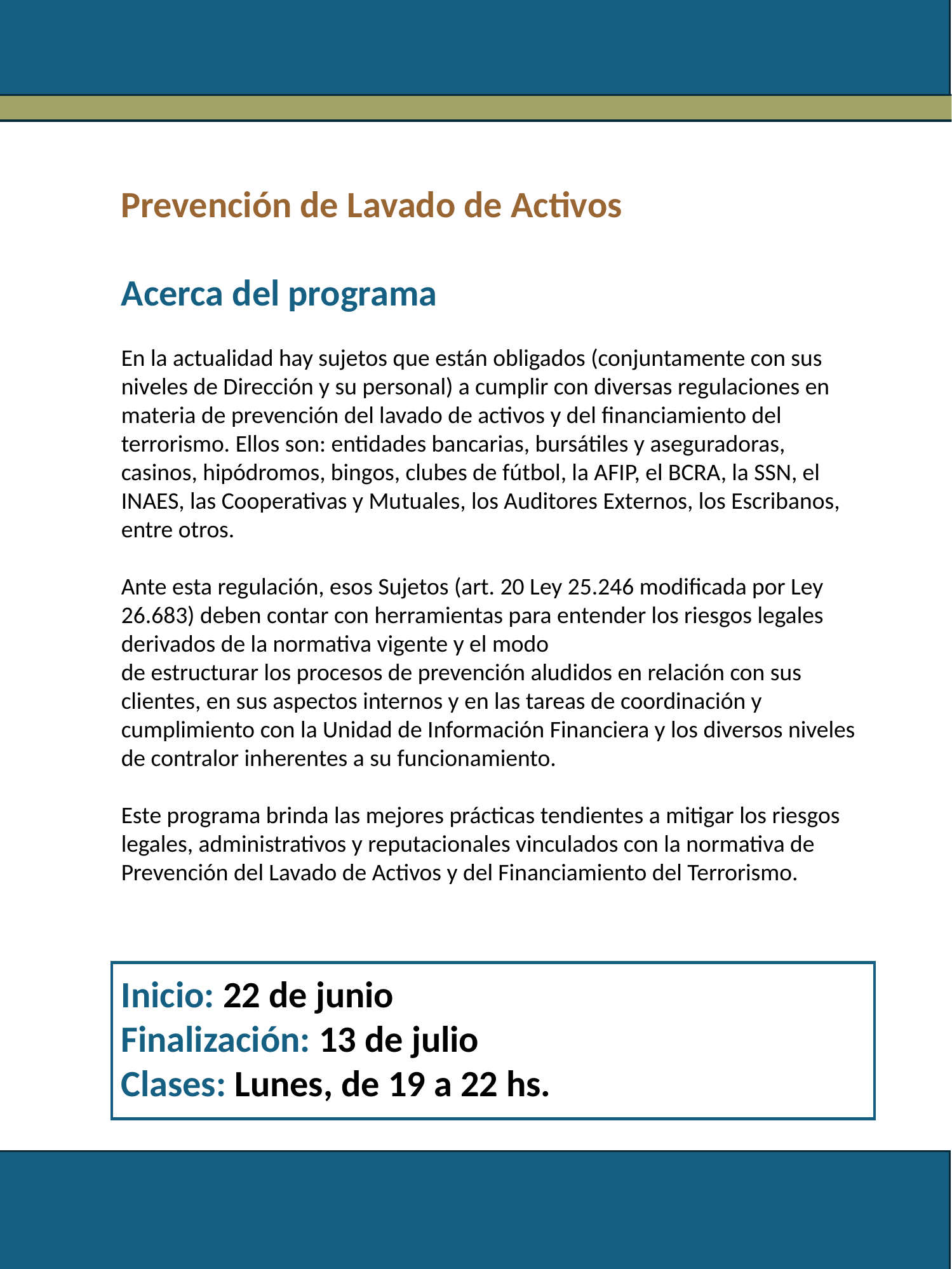

Prevención de Lavado de Activos

Acerca del programa

En la actualidad hay sujetos que están obligados (conjuntamente con sus niveles de Dirección y su personal) a cumplir con diversas regulaciones en materia de prevención del lavado de activos y del financiamiento del terrorismo. Ellos son: entidades bancarias, bursátiles y aseguradoras, casinos, hipódromos, bingos, clubes de fútbol, la AFIP, el BCRA, la SSN, el INAES, las Cooperativas y Mutuales, los Auditores Externos, los Escribanos, entre otros.

Ante esta regulación, esos Sujetos (art. 20 Ley 25.246 modificada por Ley 26.683) deben contar con herramientas para entender los riesgos legales derivados de la normativa vigente y el modo
de estructurar los procesos de prevención aludidos en relación con sus clientes, en sus aspectos internos y en las tareas de coordinación y cumplimiento con la Unidad de Información Financiera y los diversos niveles de contralor inherentes a su funcionamiento.

Este programa brinda las mejores prácticas tendientes a mitigar los riesgos legales, administrativos y reputacionales vinculados con la normativa de Prevención del Lavado de Activos y del Financiamiento del Terrorismo.

Inicio: 22 de junio
Finalización: 13 de julio
Clases: Lunes, de 19 a 22 hs.